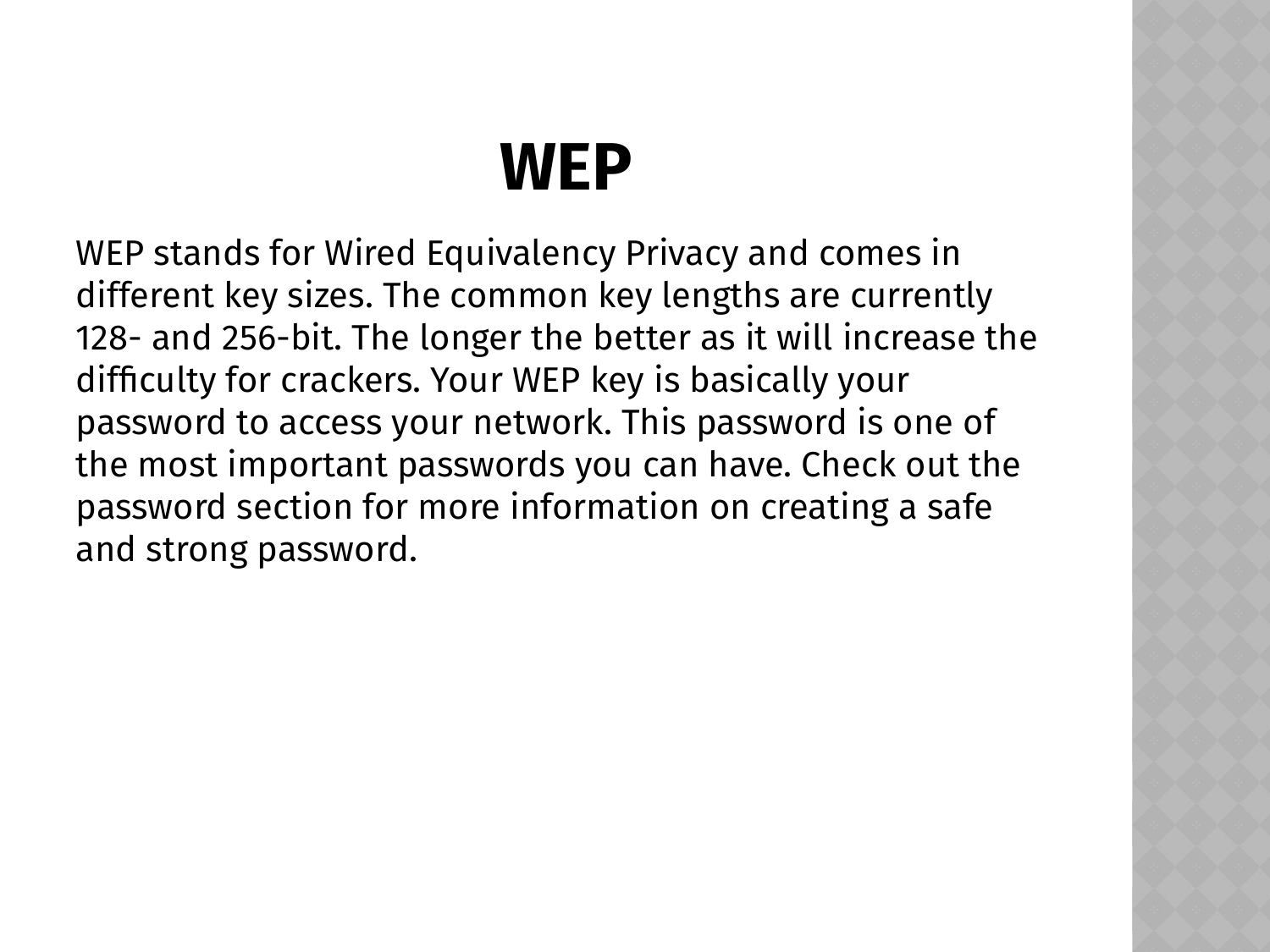

# WEP
WEP stands for Wired Equivalency Privacy and comes in different key sizes. The common key lengths are currently 128- and 256-bit. The longer the better as it will increase the difficulty for crackers. Your WEP key is basically your password to access your network. This password is one of the most important passwords you can have. Check out the password section for more information on creating a safe and strong password.